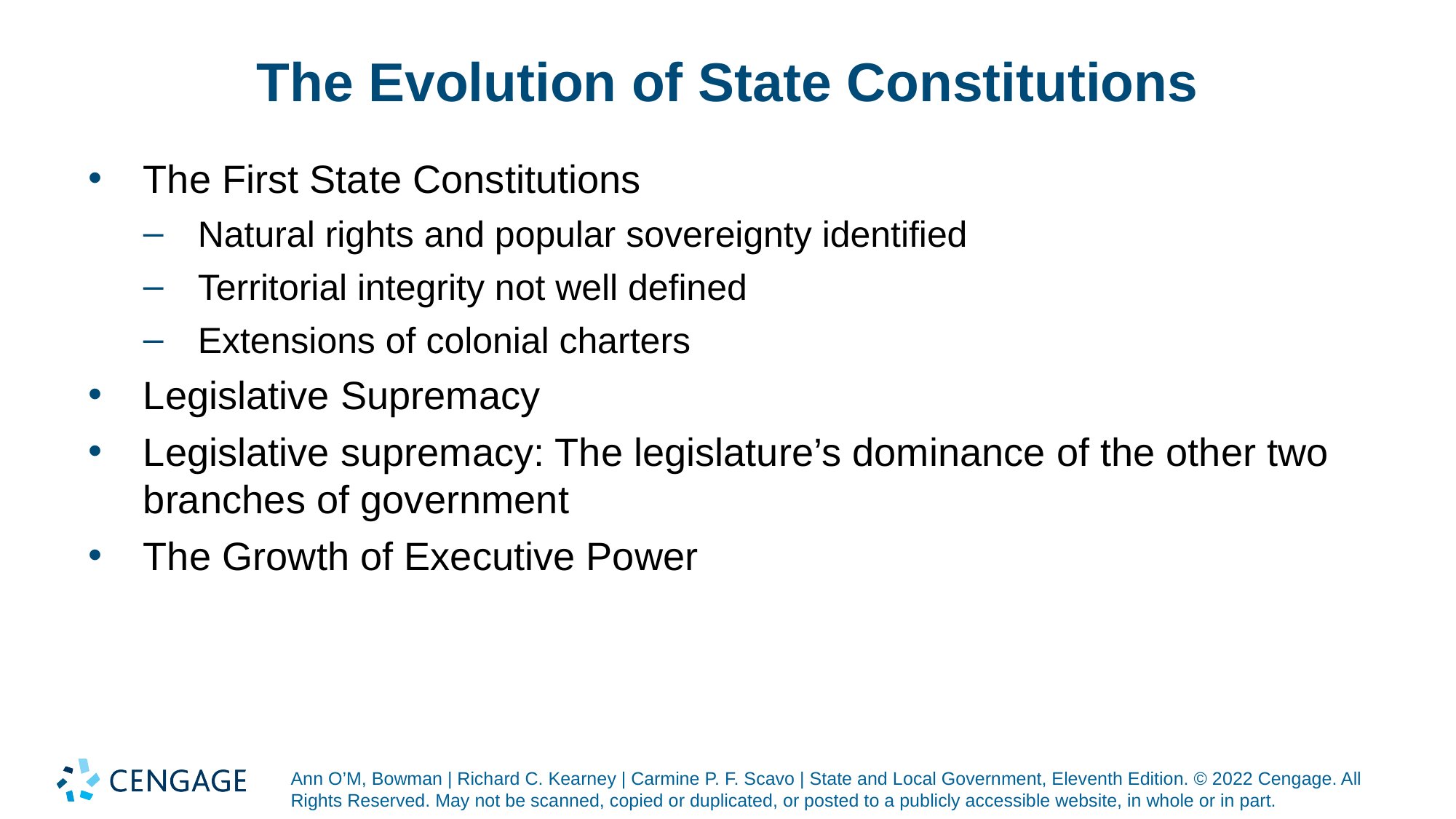

# The Evolution of State Constitutions
The First State Constitutions
Natural rights and popular sovereignty identified
Territorial integrity not well defined
Extensions of colonial charters
Legislative Supremacy
Legislative supremacy: The legislature’s dominance of the other two branches of government
The Growth of Executive Power